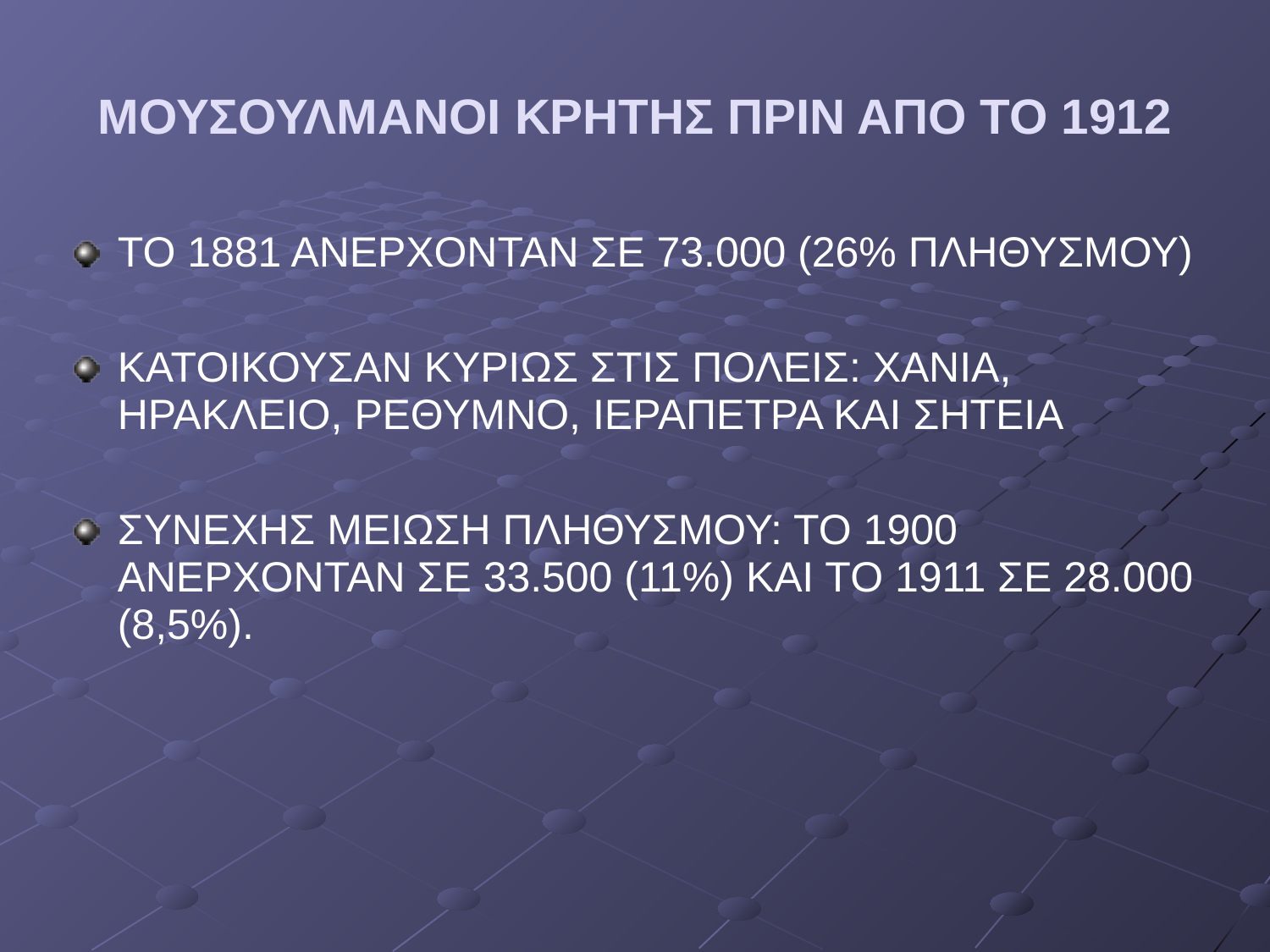

ΜΟΥΣΟΥΛΜΑΝΟΙ ΚΡΗΤΗΣ ΠΡΙΝ ΑΠΟ ΤΟ 1912
ΤΟ 1881 ΑΝΕΡΧΟΝΤΑΝ ΣΕ 73.000 (26% ΠΛΗΘΥΣΜΟΥ)

ΚΑΤΟΙΚΟΥΣΑΝ ΚΥΡΙΩΣ ΣΤΙΣ ΠΟΛΕΙΣ: ΧΑΝΙΑ, ΗΡΑΚΛΕΙΟ, ΡΕΘΥΜΝΟ, ΙΕΡΑΠΕΤΡΑ ΚΑΙ ΣΗΤΕΙΑ

ΣΥΝΕΧΗΣ ΜΕΙΩΣΗ ΠΛΗΘΥΣΜΟΥ: ΤΟ 1900 ΑΝΕΡΧΟΝΤΑΝ ΣΕ 33.500 (11%) ΚΑΙ ΤΟ 1911 ΣΕ 28.000 (8,5%).